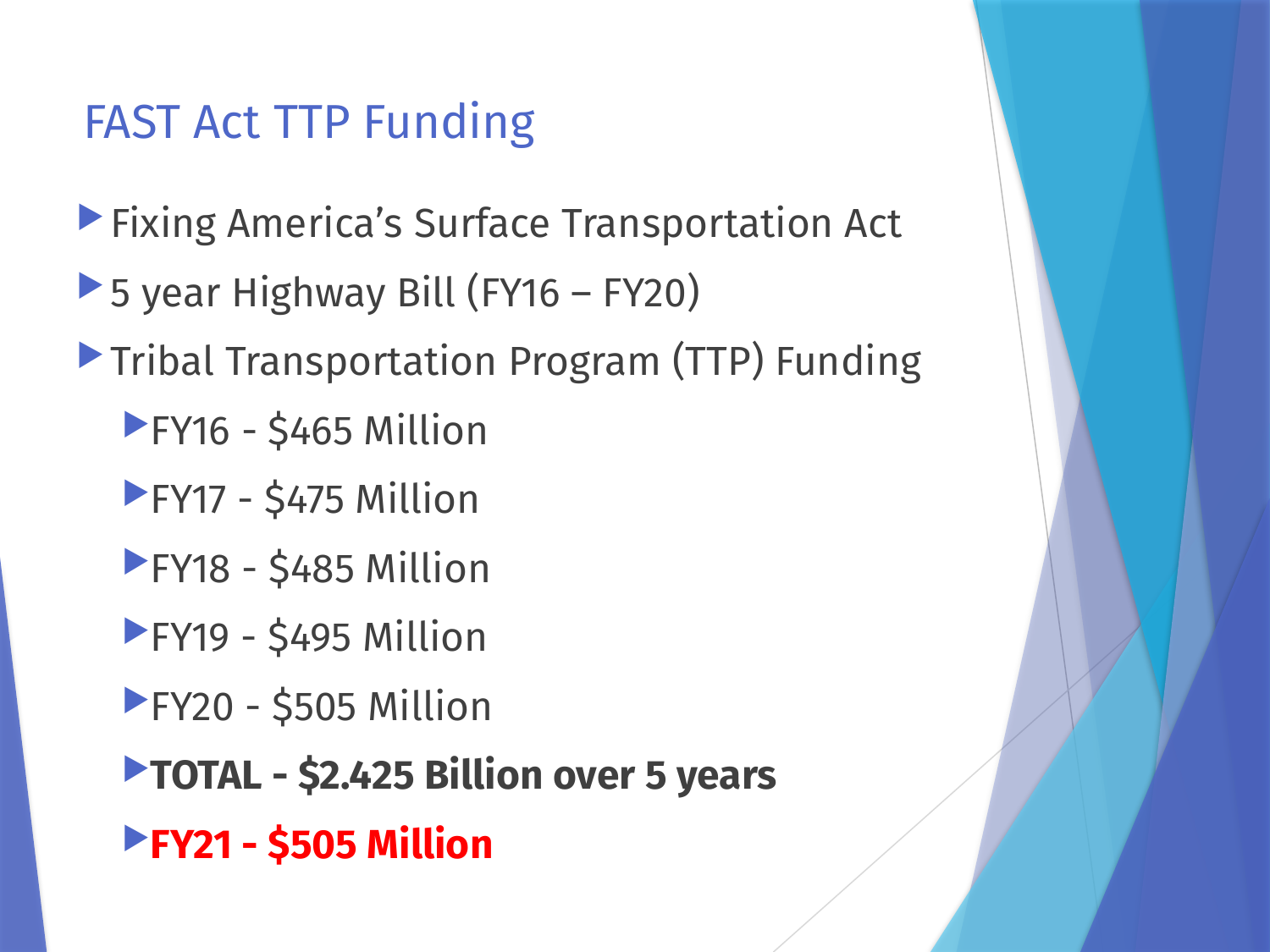

# FAST Act TTP Funding
Fixing America’s Surface Transportation Act
5 year Highway Bill (FY16 – FY20)
Tribal Transportation Program (TTP) Funding
FY16 - $465 Million
FY17 - $475 Million
FY18 - $485 Million
FY19 - $495 Million
FY20 - $505 Million
TOTAL - $2.425 Billion over 5 years
FY21 - $505 Million